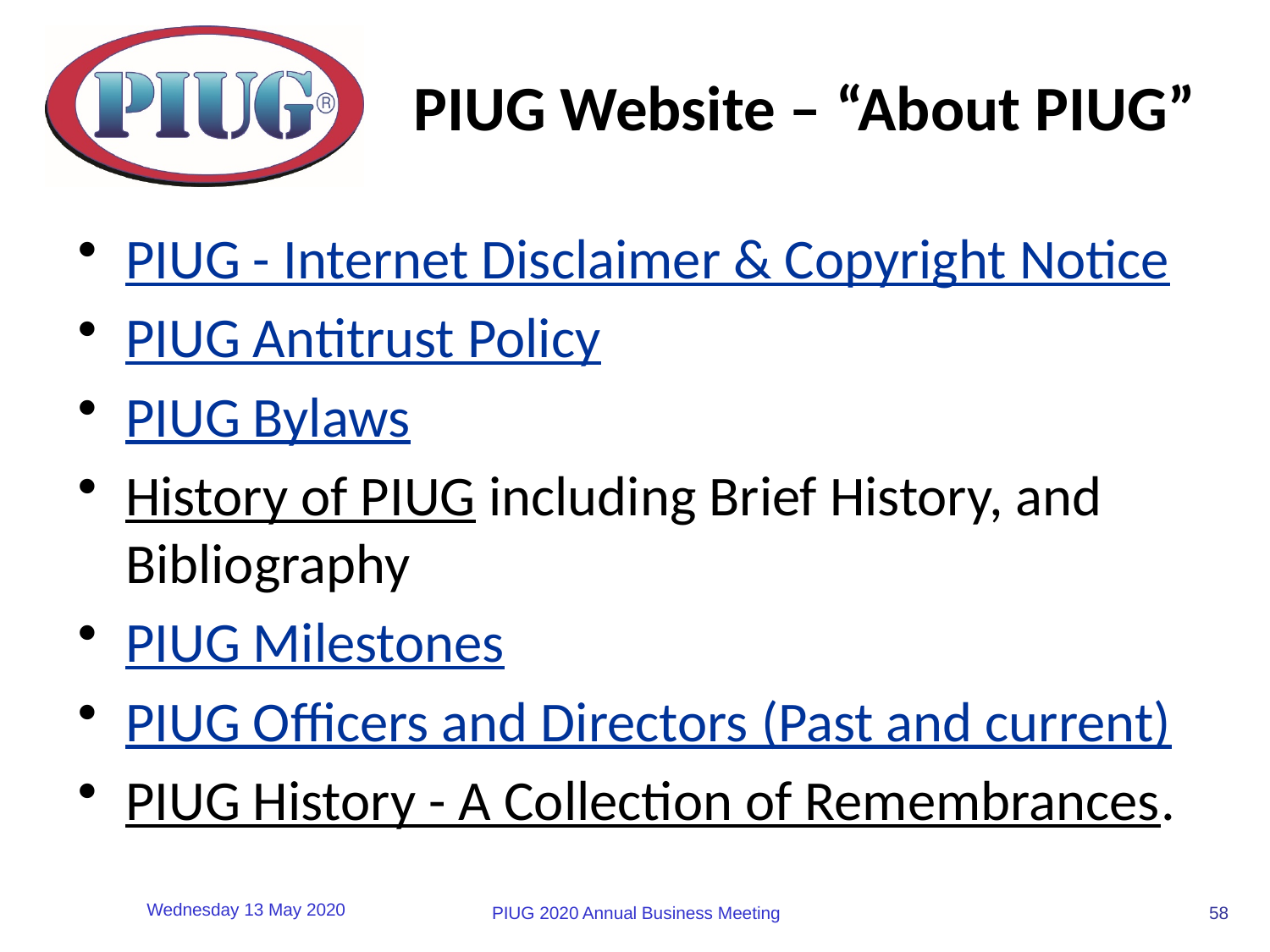

# PIUG Website – “About PIUG”
PIUG - Internet Disclaimer & Copyright Notice
PIUG Antitrust Policy
PIUG Bylaws
History of PIUG including Brief History, and Bibliography
PIUG Milestones
PIUG Officers and Directors (Past and current)
PIUG History - A Collection of Remembrances.

58